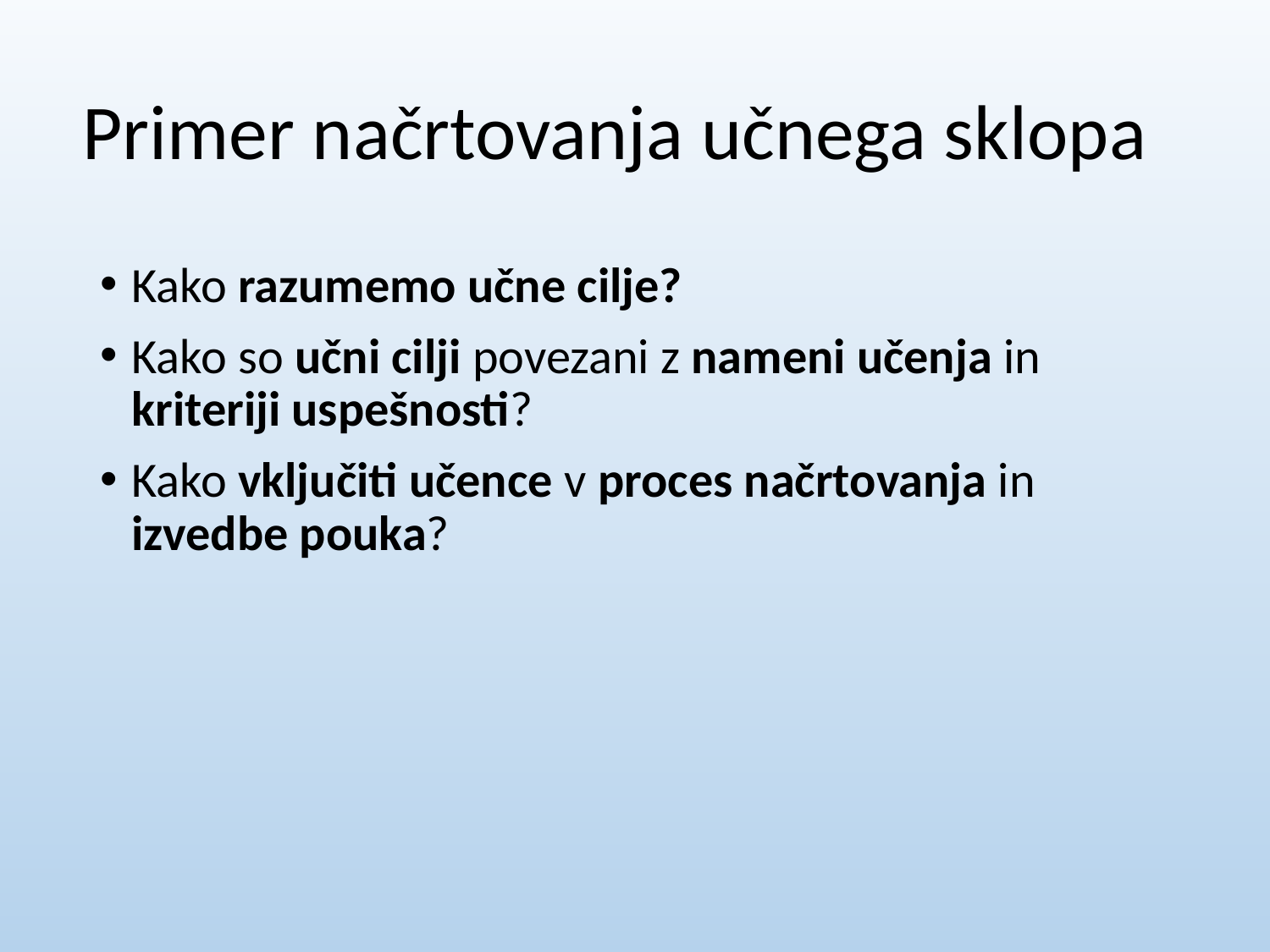

# Primer načrtovanja učnega sklopa
Kako razumemo učne cilje?
Kako so učni cilji povezani z nameni učenja in kriteriji uspešnosti?
Kako vključiti učence v proces načrtovanja in izvedbe pouka?